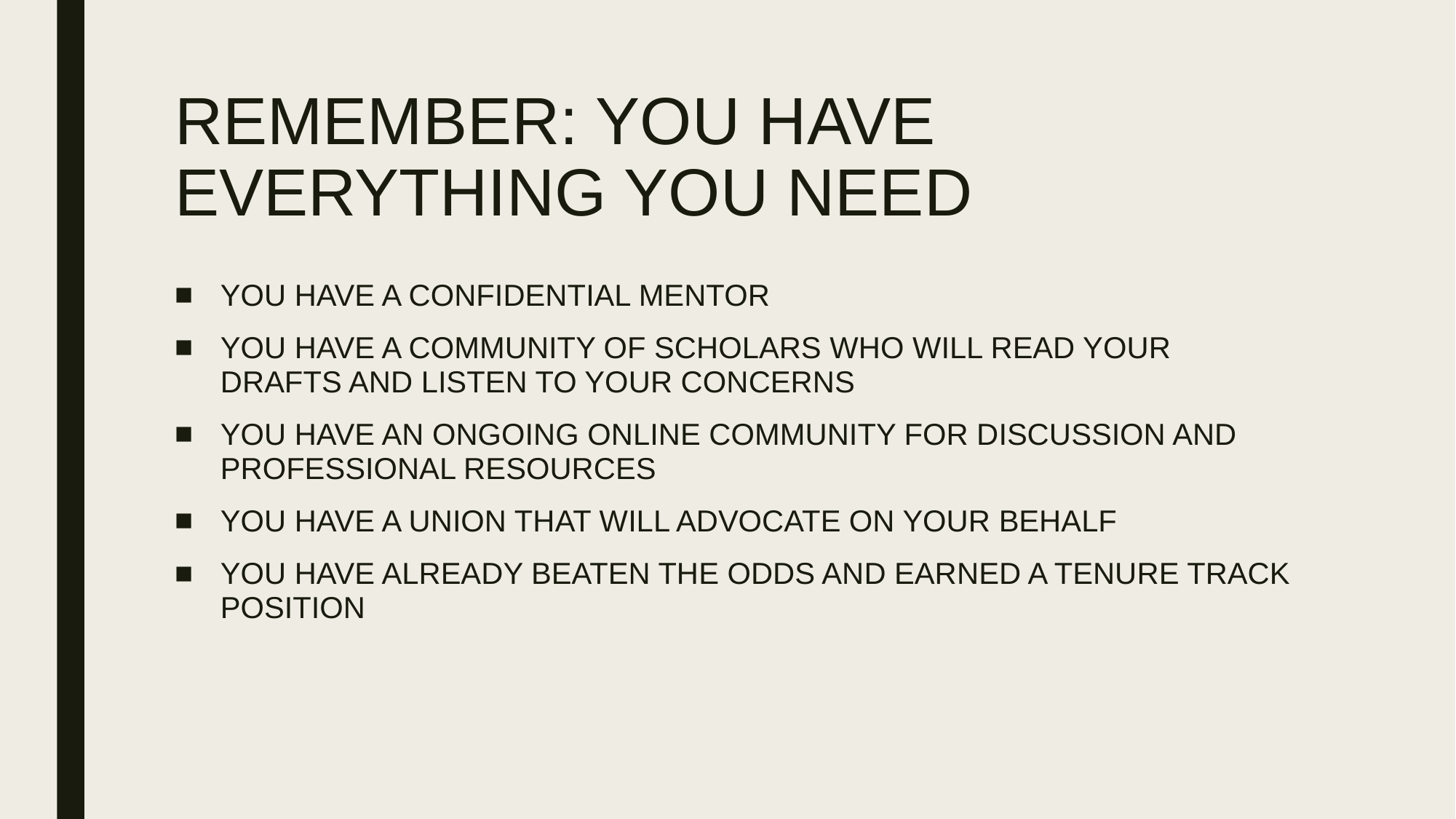

# REMEMBER: YOU HAVE EVERYTHING YOU NEED
YOU HAVE A CONFIDENTIAL MENTOR
YOU HAVE A COMMUNITY OF SCHOLARS WHO WILL READ YOUR DRAFTS AND LISTEN TO YOUR CONCERNS
YOU HAVE AN ONGOING ONLINE COMMUNITY FOR DISCUSSION AND PROFESSIONAL RESOURCES
YOU HAVE A UNION THAT WILL ADVOCATE ON YOUR BEHALF
YOU HAVE ALREADY BEATEN THE ODDS AND EARNED A TENURE TRACK POSITION